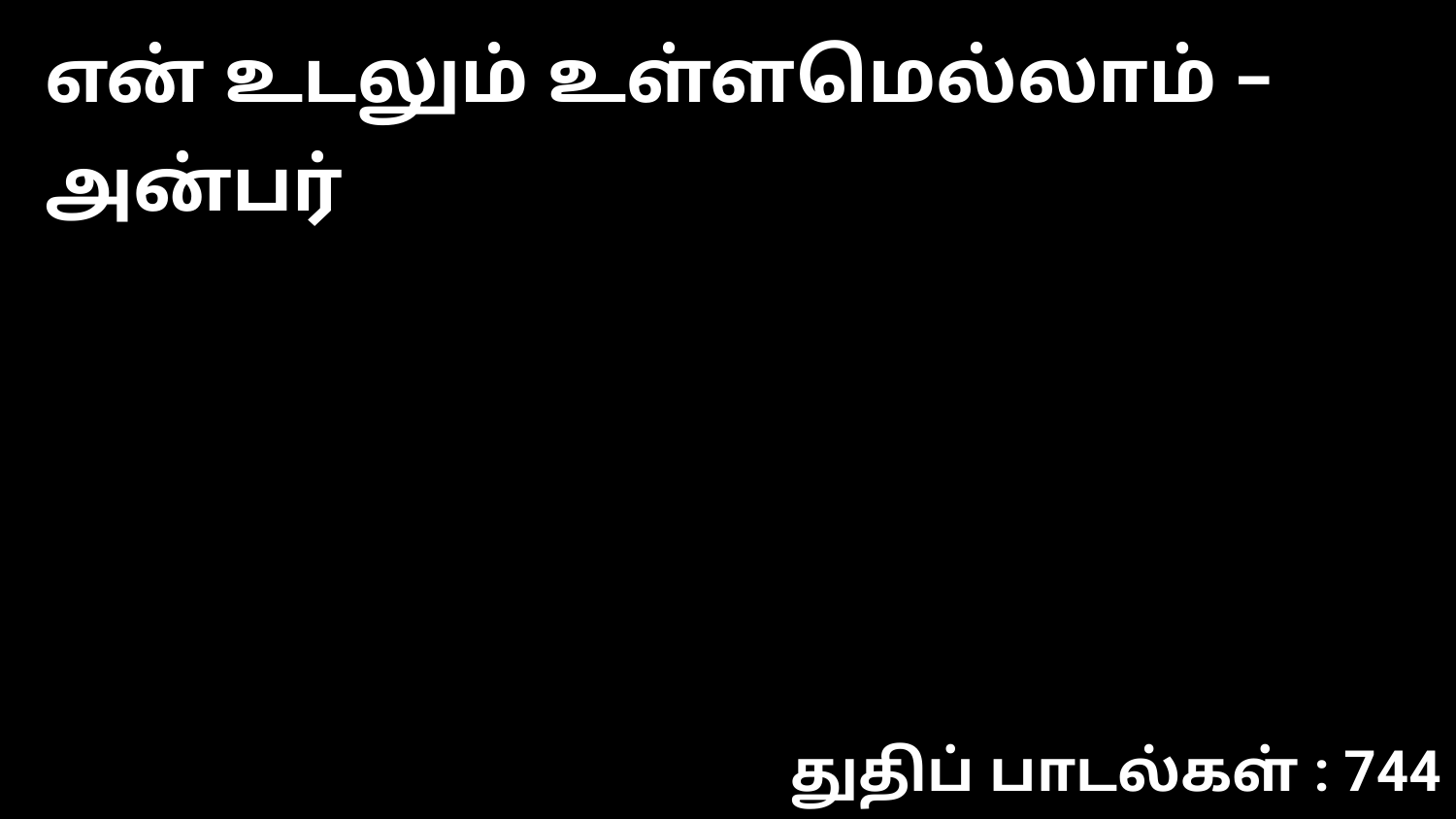

என் உடலும் உள்ளமெல்லாம் – அன்பர்
துதிப் பாடல்கள் : 744